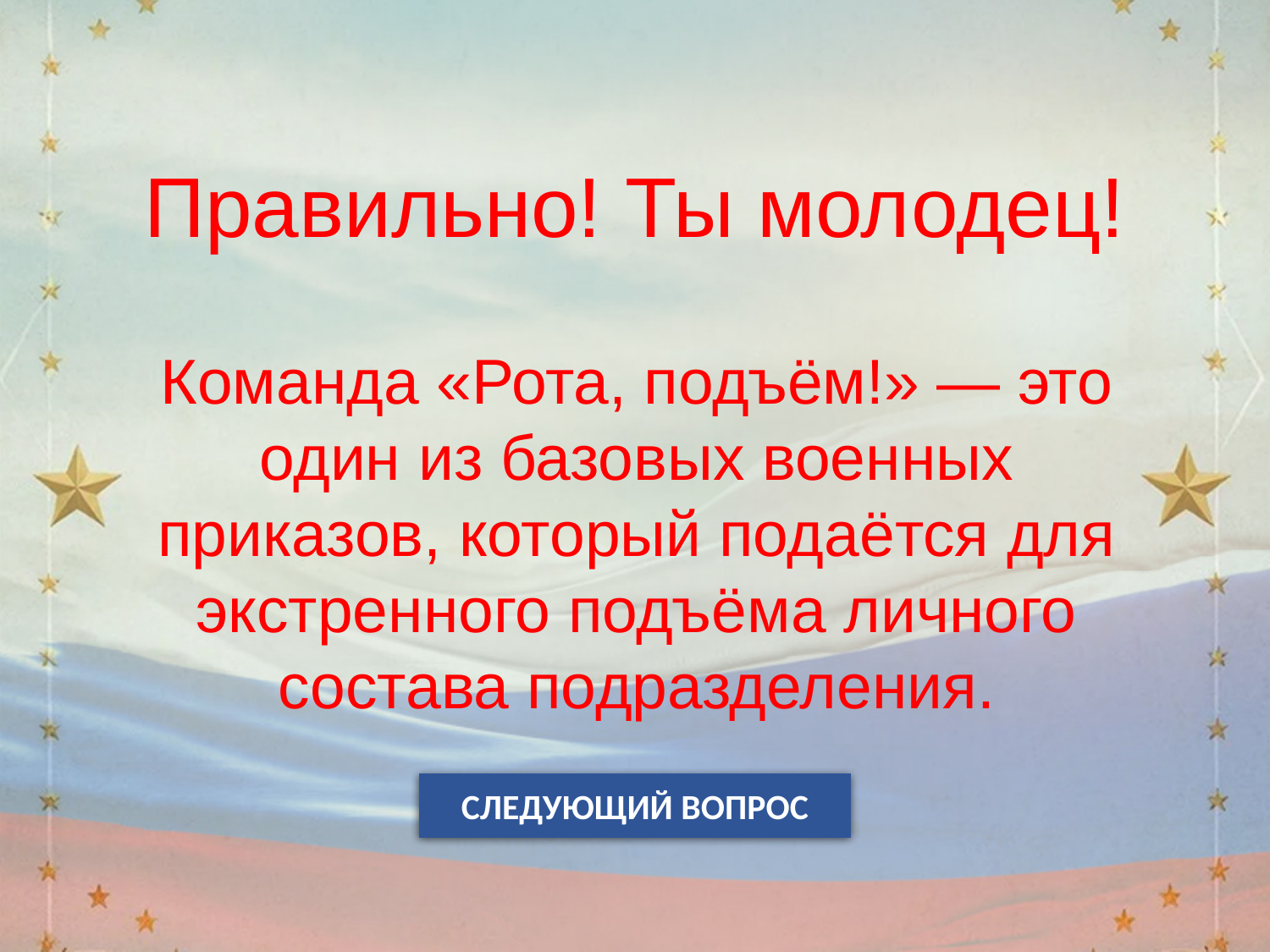

Правильно! Ты молодец!
Команда «Рота, подъём!» — это один из базовых военных приказов, который подаётся для экстренного подъёма личного состава подразделения.
СЛЕДУЮЩИЙ ВОПРОС